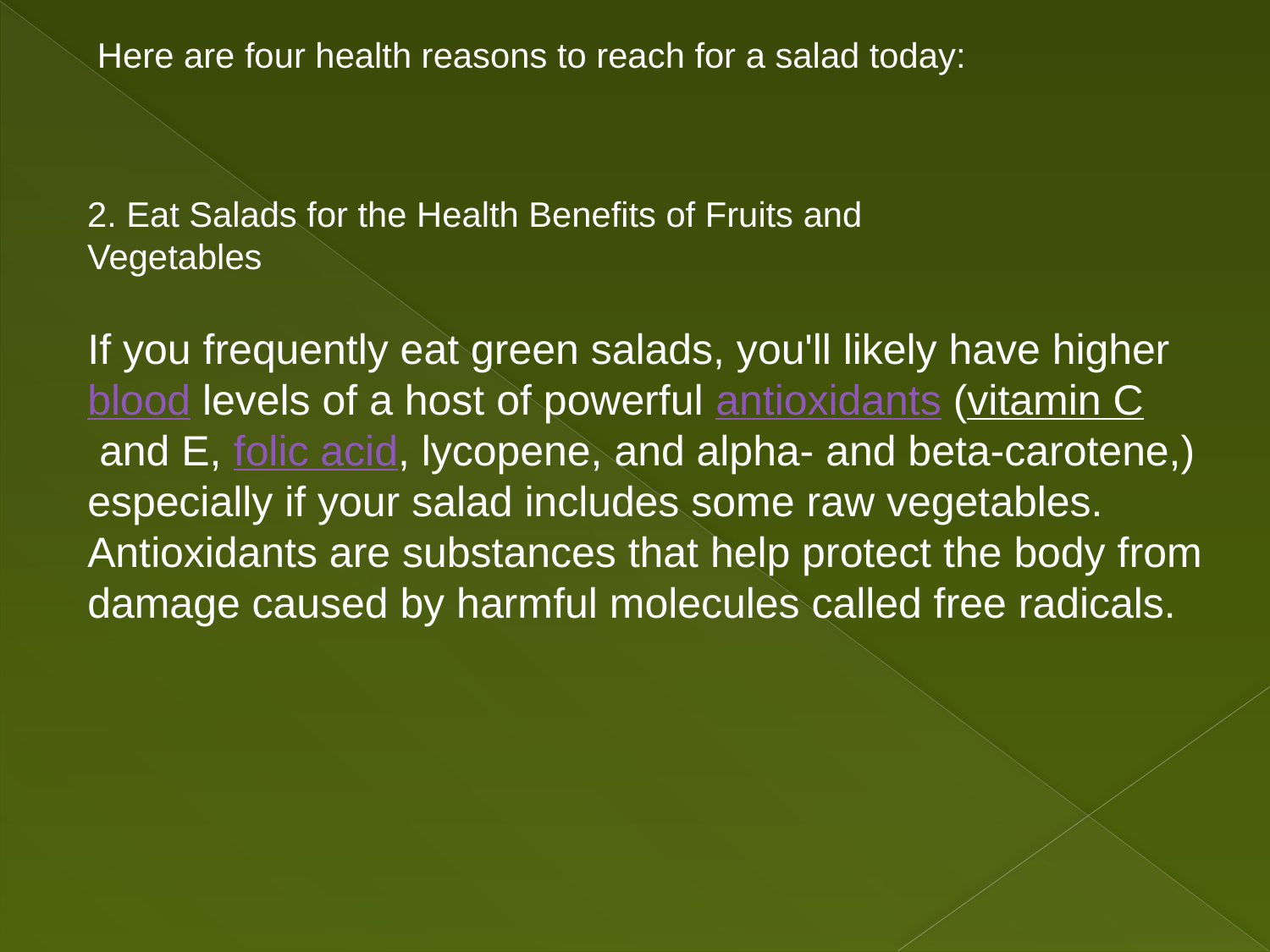

Here are four health reasons to reach for a salad today:
2. Eat Salads for the Health Benefits of Fruits and Vegetables

If you frequently eat green salads, you'll likely have higher blood levels of a host of powerful antioxidants (vitamin C and E, folic acid, lycopene, and alpha- and beta-carotene,) especially if your salad includes some raw vegetables. Antioxidants are substances that help protect the body from damage caused by harmful molecules called free radicals.